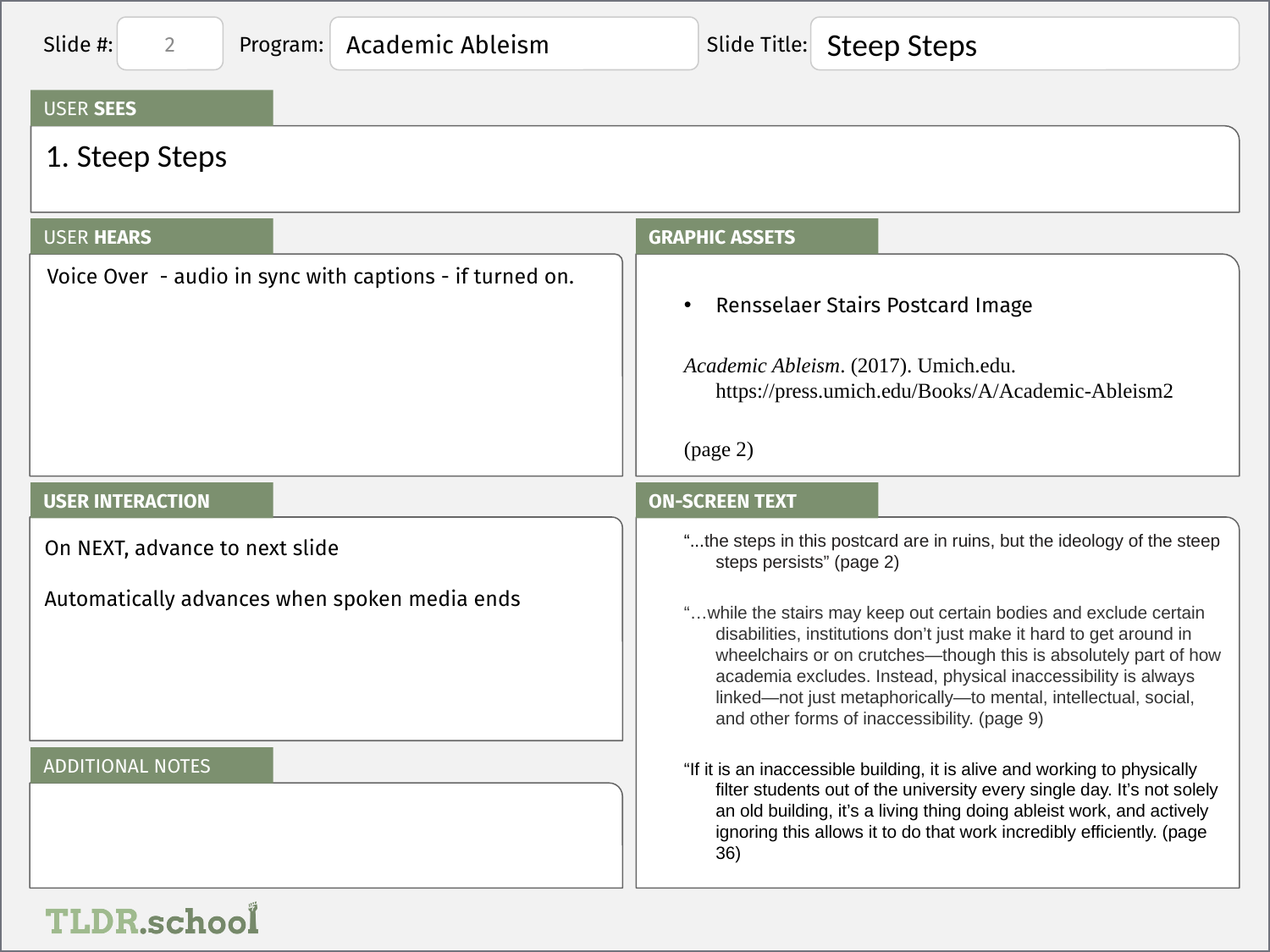

Academic Ableism
2
# Steep Steps
1. Steep Steps

Voice Over  - audio in sync with captions - if turned on.

Rensselaer Stairs Postcard Image

Academic Ableism. (2017). Umich.edu. https://press.umich.edu/Books/A/Academic-Ableism2
‌
(page 2)

“...the steps in this postcard are in ruins, but the ideology of the steep steps persists” (page 2)

“…while the stairs may keep out certain bodies and exclude certain disabilities, institutions don’t just make it hard to get around in wheelchairs or on crutches—though this is absolutely part of how academia excludes. Instead, physical inaccessibility is always linked—not just metaphorically—to mental, intellectual, social, and other forms of inaccessibility. (page 9)

“If it is an inaccessible building, it is alive and working to physically filter students out of the university every single day. It’s not solely an old building, it’s a living thing doing ableist work, and actively ignoring this allows it to do that work incredibly efficiently. (page 36)

On NEXT, advance to next slide

Automatically advances when spoken media ends